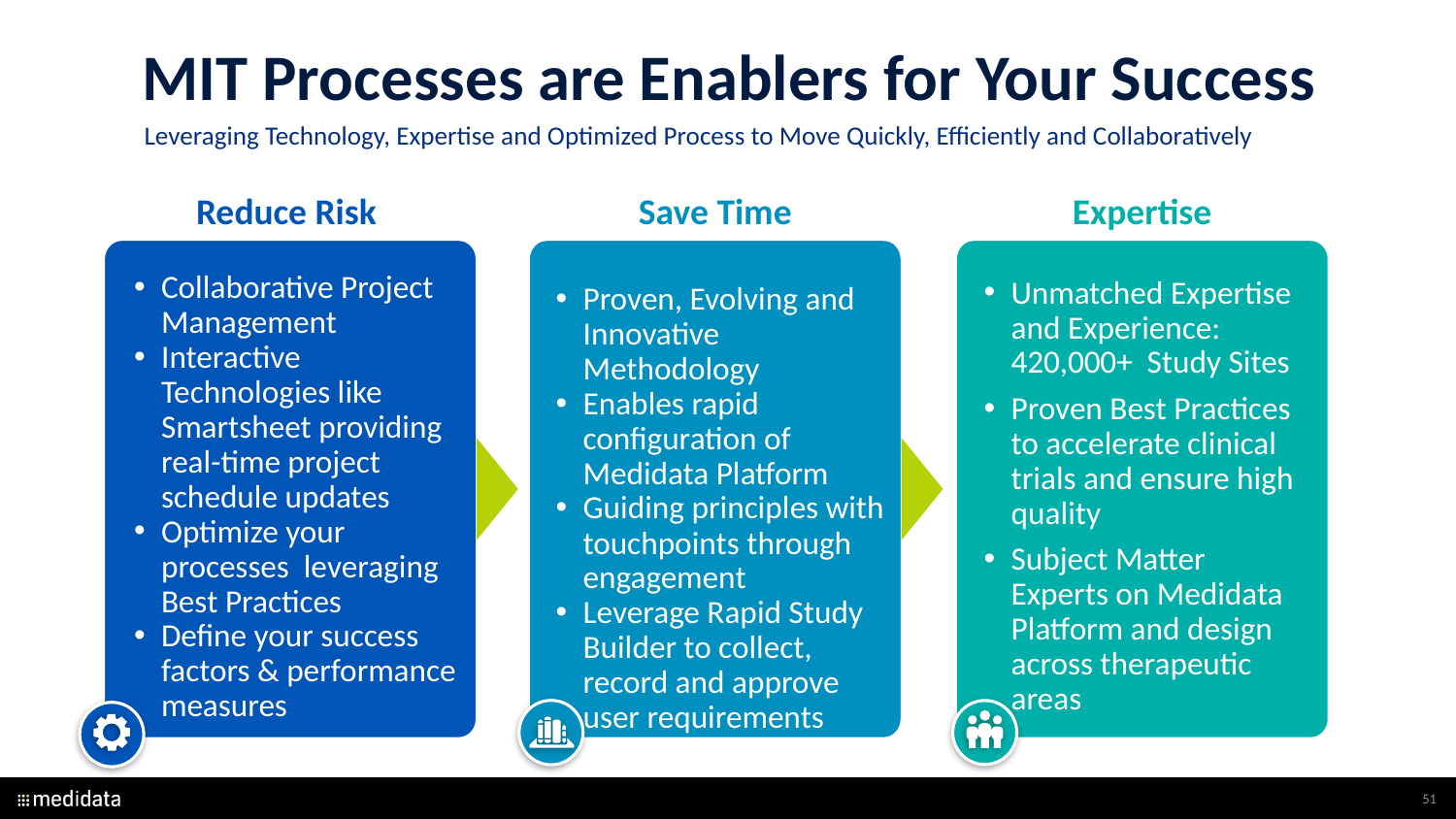

MIT Processes are Enablers for Your Success
Leveraging Technology, Expertise and Optimized Process to Move Quickly, Efficiently and Collaboratively
Reduce Risk
Save Time
Expertise

Unmatched Expertise  and Experience: 420,000+  Study Sites
Proven Best Practices to accelerate clinical trials and ensure high quality
Subject Matter Experts on Medidata Platform and design across therapeutic areas

Collaborative Project Management
Interactive Technologies like Smartsheet providing real-time project schedule updates
Optimize your processes  leveraging Best Practices
Define your success factors & performance measures

Proven, Evolving and Innovative Methodology
Enables rapid configuration of Medidata Platform
Guiding principles with touchpoints through engagement
Leverage Rapid Study Builder to collect, record and approve user requirements

51